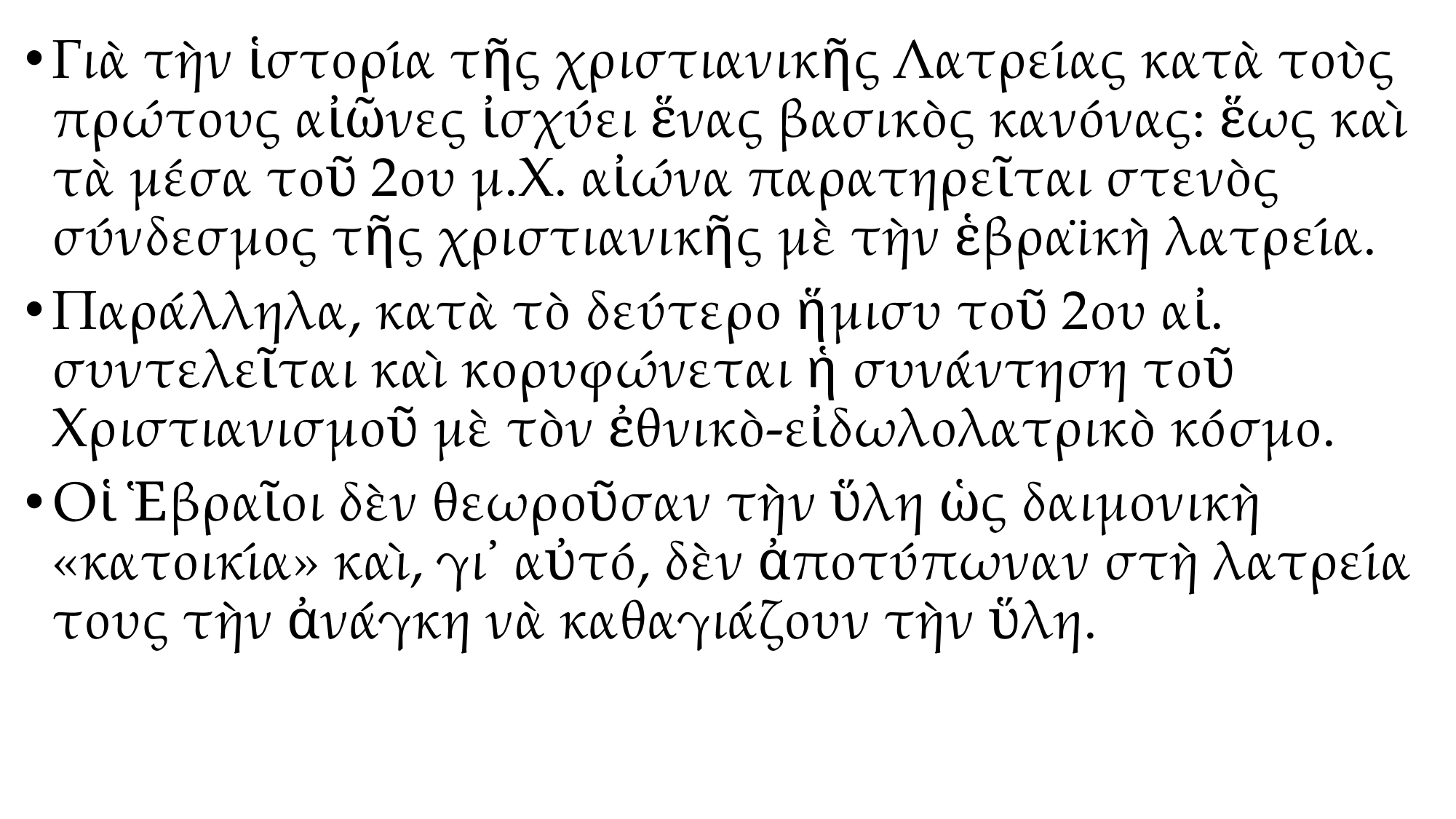

#
Γιὰ τὴν ἱστορία τῆς χριστιανικῆς Λατρείας κατὰ τοὺς πρώτους αἰῶνες ἰσχύει ἕνας βασικὸς κανόνας: ἕως καὶ τὰ μέσα τοῦ 2ου μ.Χ. αἰώνα παρατηρεῖται στενὸς σύνδεσμος τῆς χριστιανικῆς μὲ τὴν ἑβραϊκὴ λατρεία.
Παράλληλα, κατὰ τὸ δεύτερο ἥμισυ τοῦ 2ου αἰ. συντελεῖται καὶ κορυφώνεται ἡ συνάντηση τοῦ Χριστιανισμοῦ μὲ τὸν ἐθνικὸ-εἰδωλολατρικὸ κόσμο.
Οἱ Ἑβραῖοι δὲν θεωροῦσαν τὴν ὕλη ὡς δαιμονικὴ «κατοικία» καὶ, γι᾿ αὐτό, δὲν ἀποτύπωναν στὴ λατρεία τους τὴν ἀνάγκη νὰ καθαγιάζουν τὴν ὕλη.